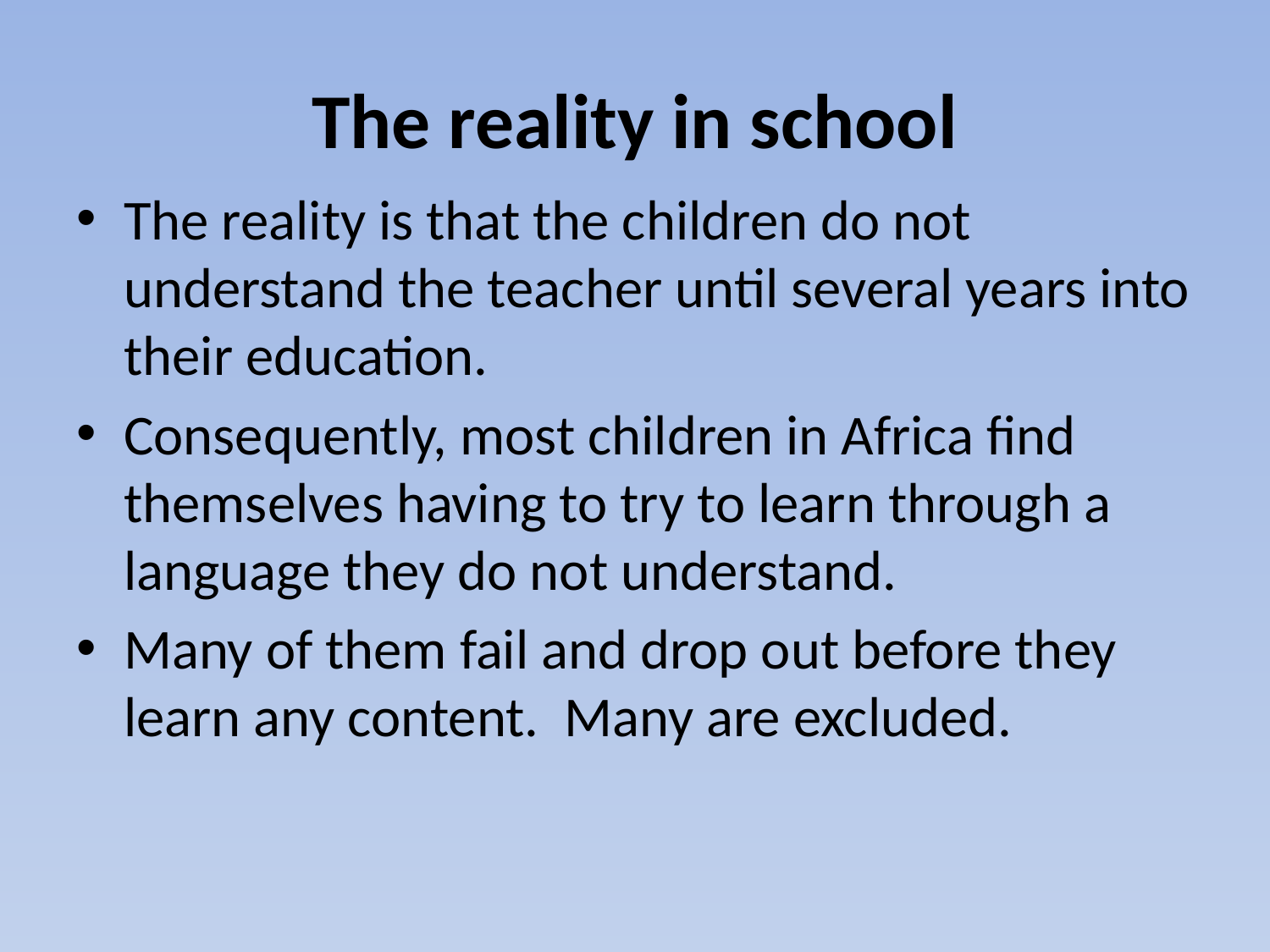

# The reality in school
The reality is that the children do not understand the teacher until several years into their education.
Consequently, most children in Africa find themselves having to try to learn through a language they do not understand.
Many of them fail and drop out before they learn any content.  Many are excluded.